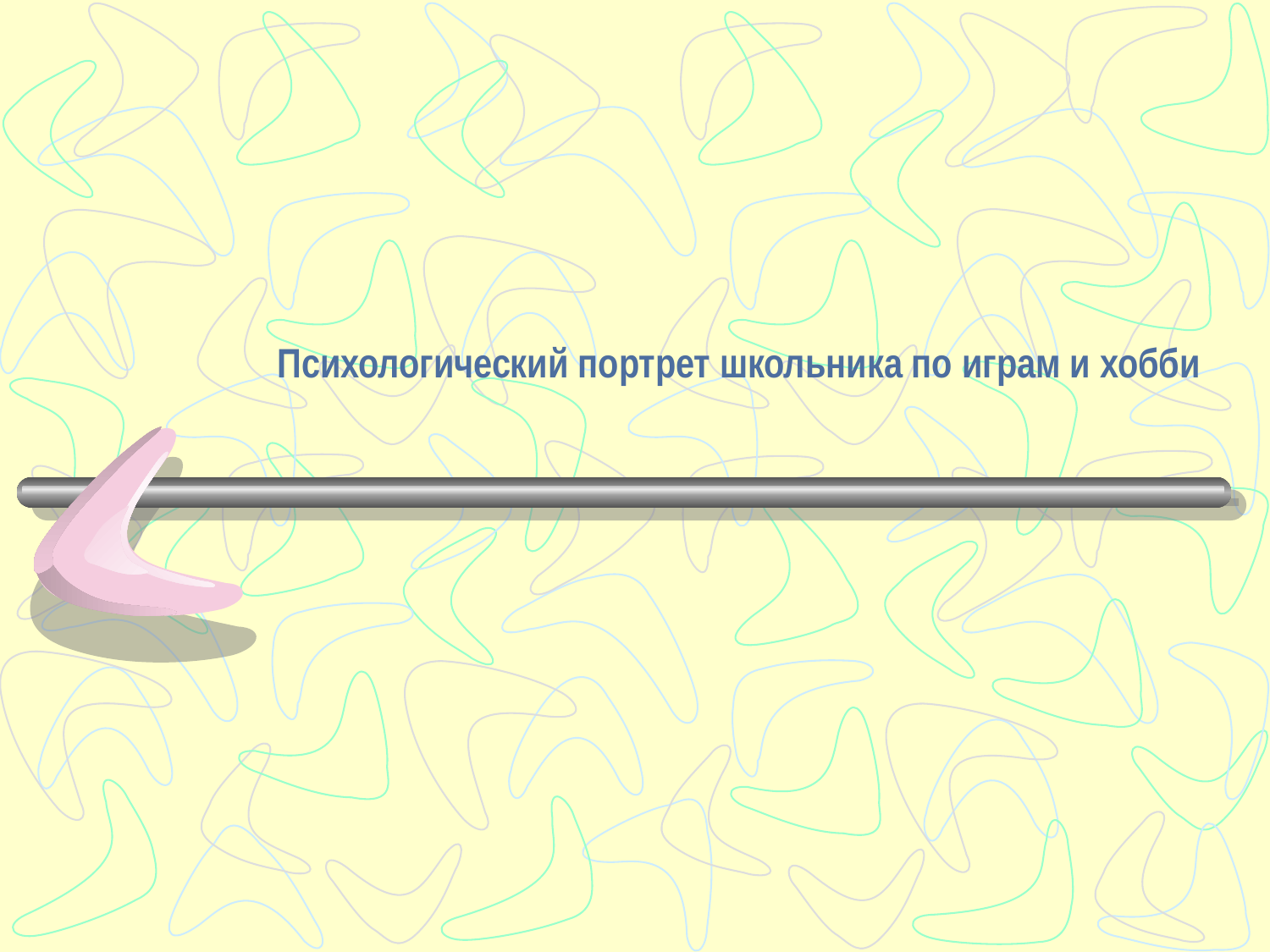

# Психологический портрет школьника по играм и хобби